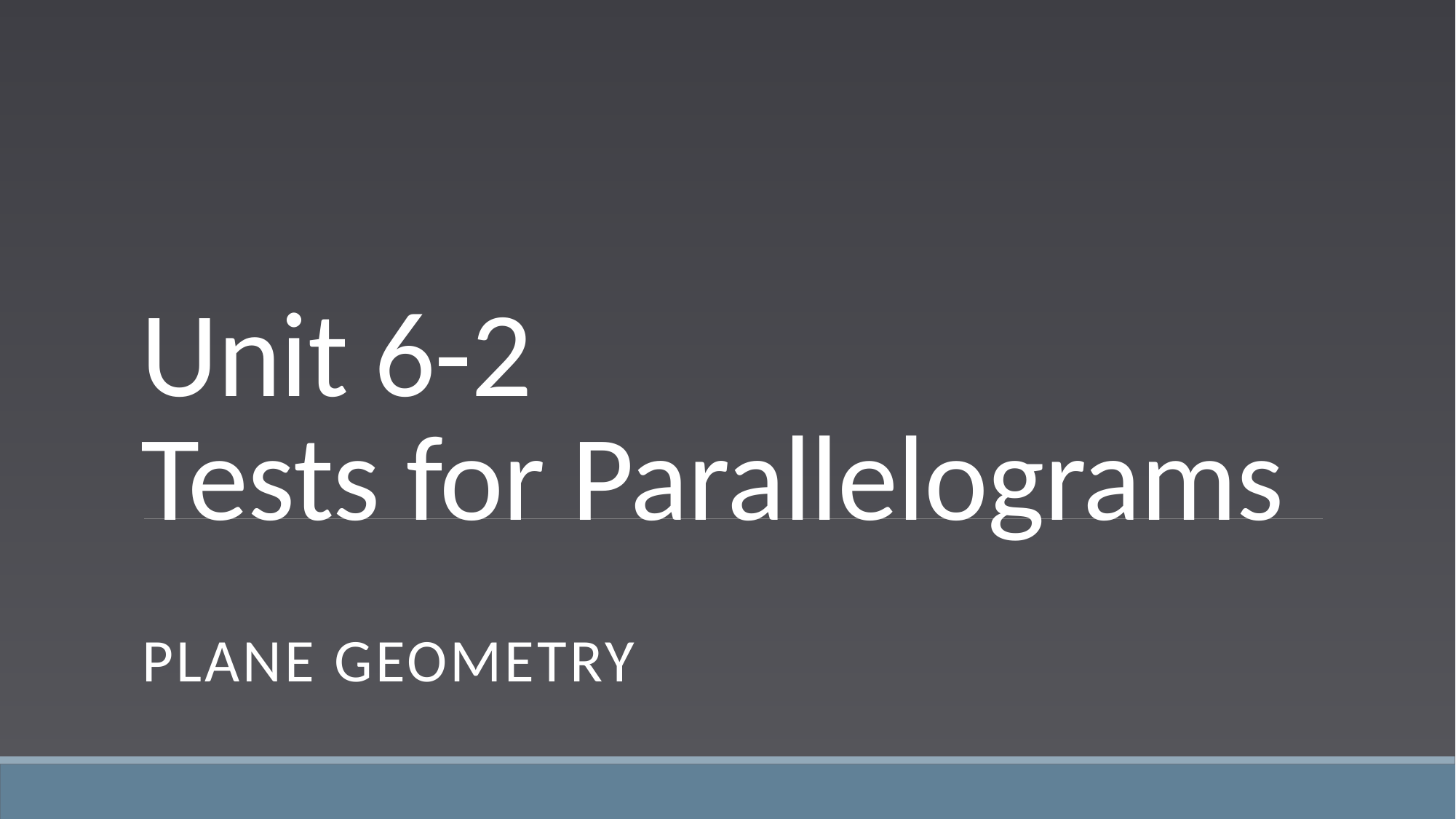

# Unit 6-2 Tests for Parallelograms
PLANE Geometry